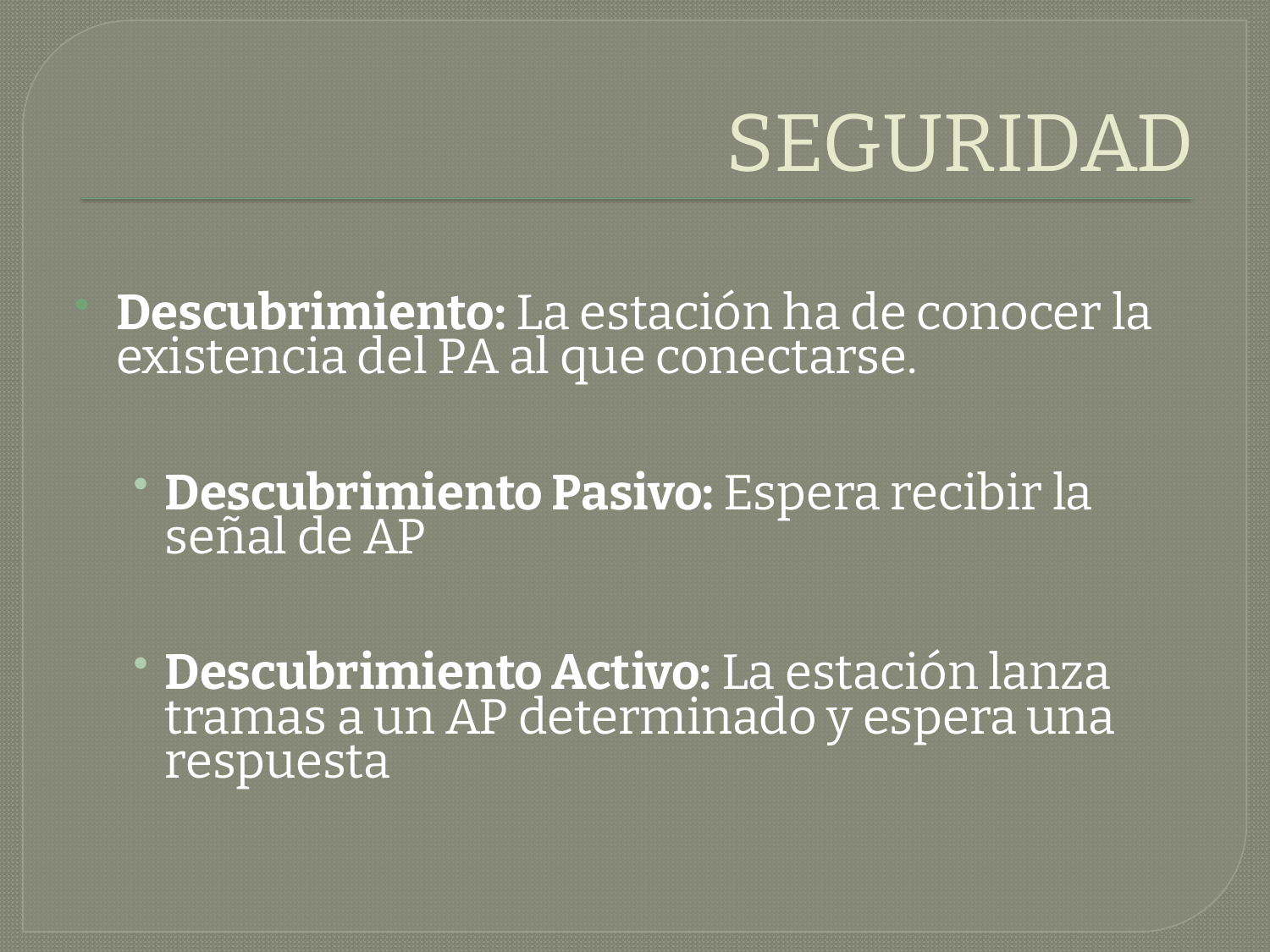

# SEGURIDAD

Descubrimiento: La estación ha de conocer la existencia del PA al que conectarse.

Descubrimiento Pasivo: Espera recibir la señal de AP

Descubrimiento Activo: La estación lanza tramas a un AP determinado y espera una respuesta